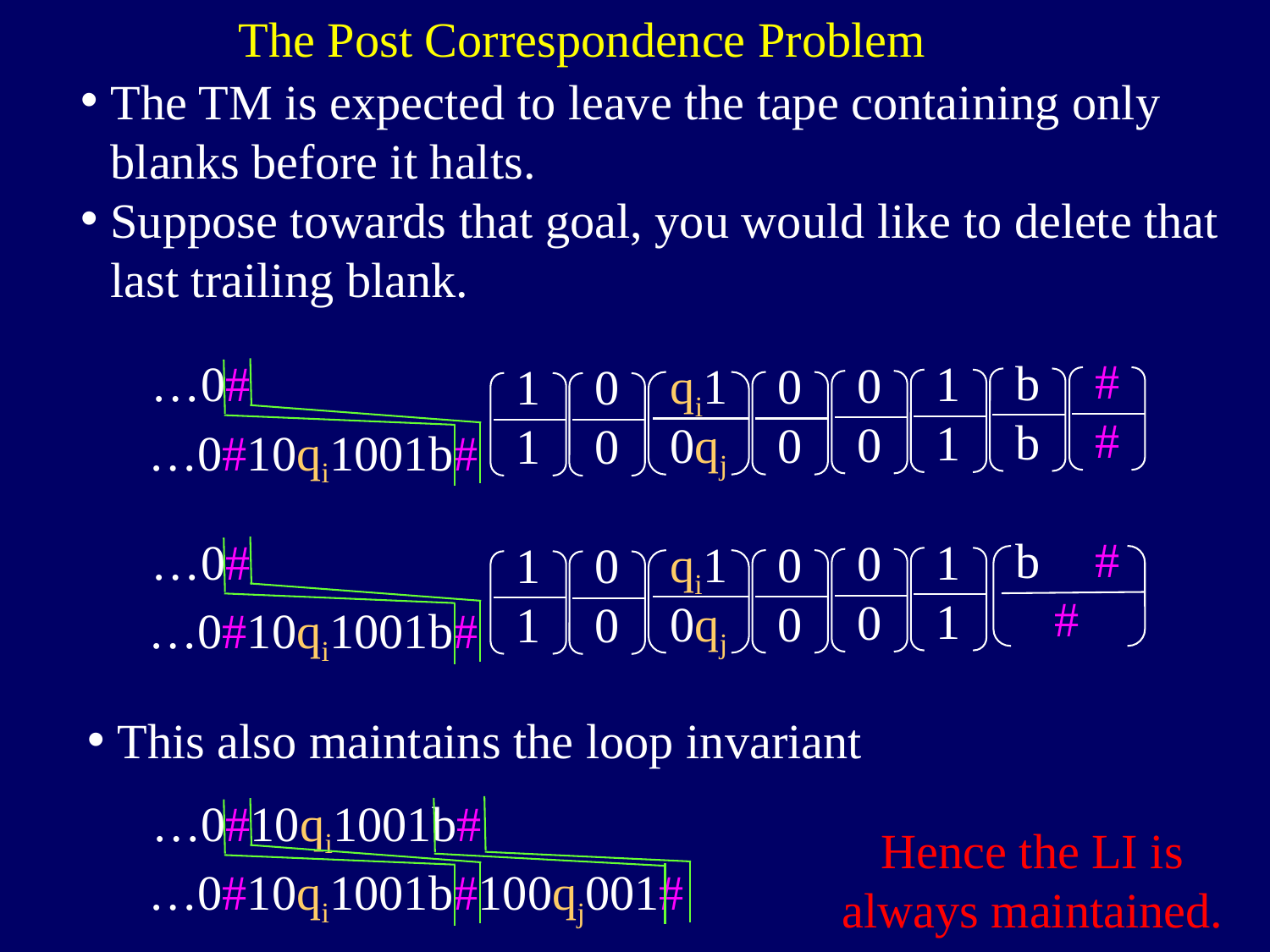

The Post Correspondence Problem
The TM is expected to leave the tape containing only blanks before it halts.
Suppose towards that goal, you would like to delete that last trailing blank.

#

b

1

0

0

1

0

#
b
1
0
qi1
0
1
0
…0#
…0#10qi1001b#
0qj

#

#
b
…0#
…0#10qi1001b#

1

1
0

0

0

0qj

qi1
0
1

1

0

0
This also maintains the loop invariant
…0#10qi1001b#
…0#10qi1001b#100qj001#
Hence the LI is
always maintained.